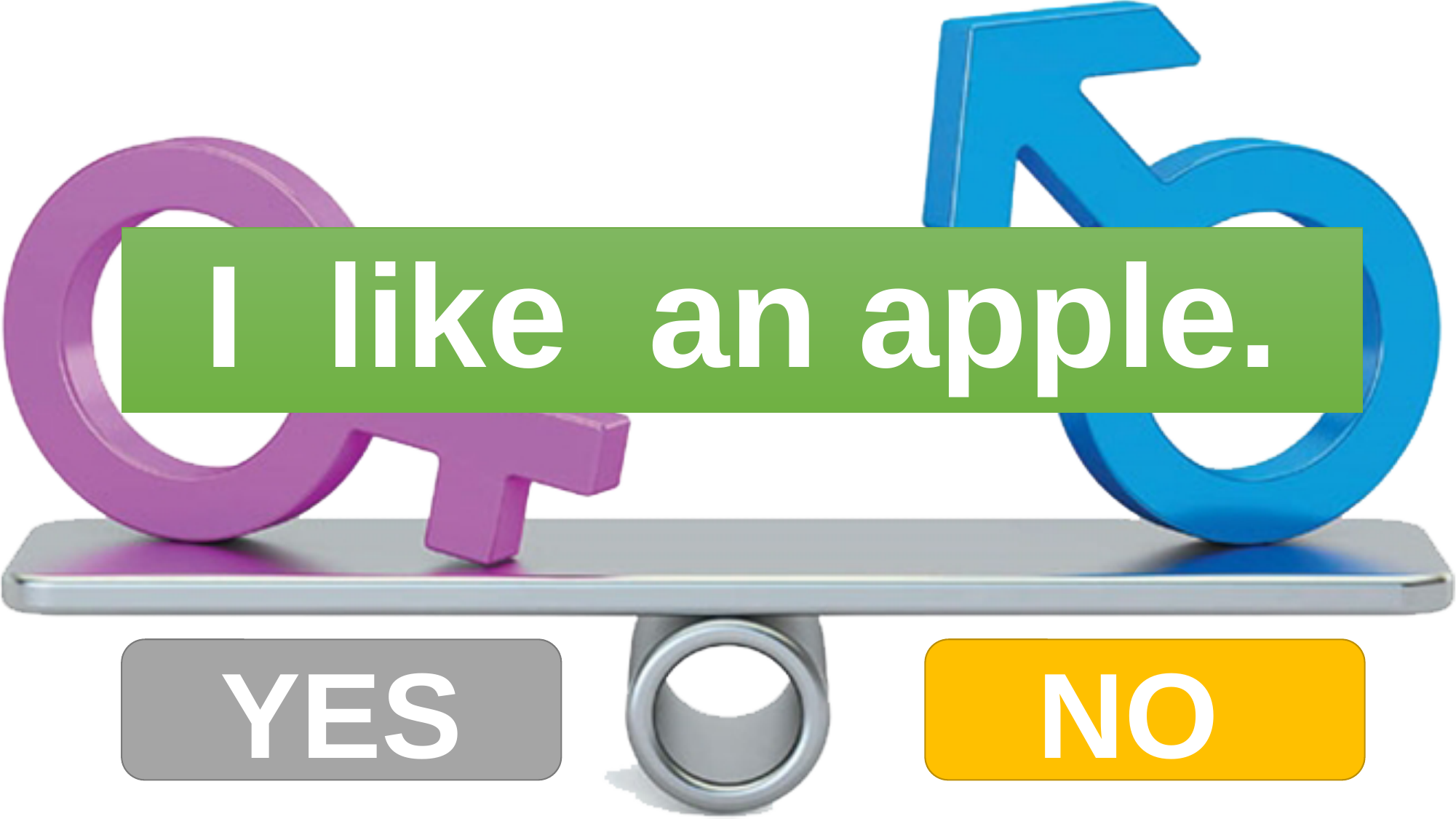

# I  like  an apple.
YES
NO